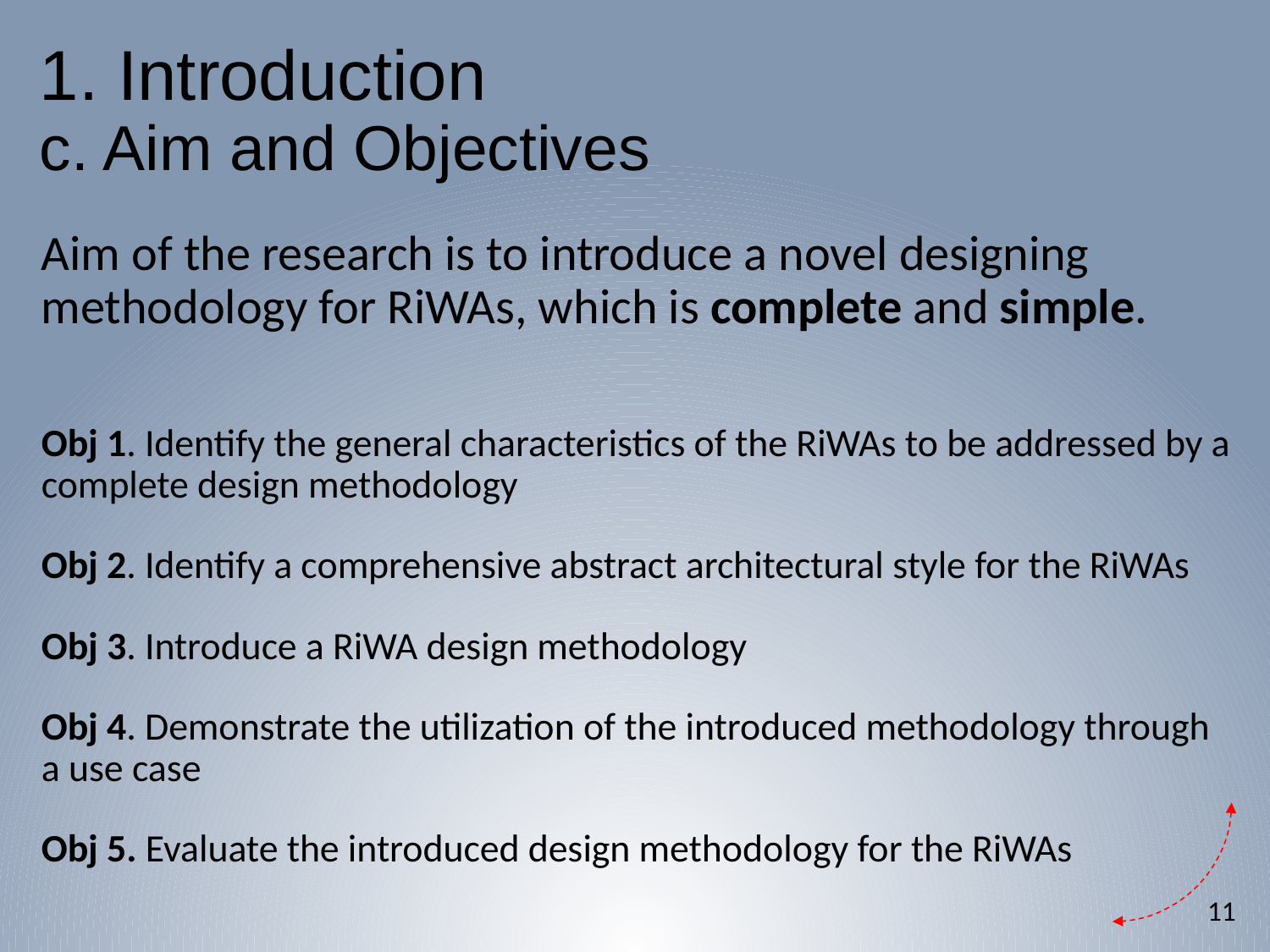

# 1. Introduction c. Aim and Objectives
Aim of the research is to introduce a novel designing methodology for RiWAs, which is complete and simple.

Obj 1. Identify the general characteristics of the RiWAs to be addressed by a complete design methodology
Obj 2. Identify a comprehensive abstract architectural style for the RiWAs
Obj 3. Introduce a RiWA design methodology
Obj 4. Demonstrate the utilization of the introduced methodology through a use case
Obj 5. Evaluate the introduced design methodology for the RiWAs
11